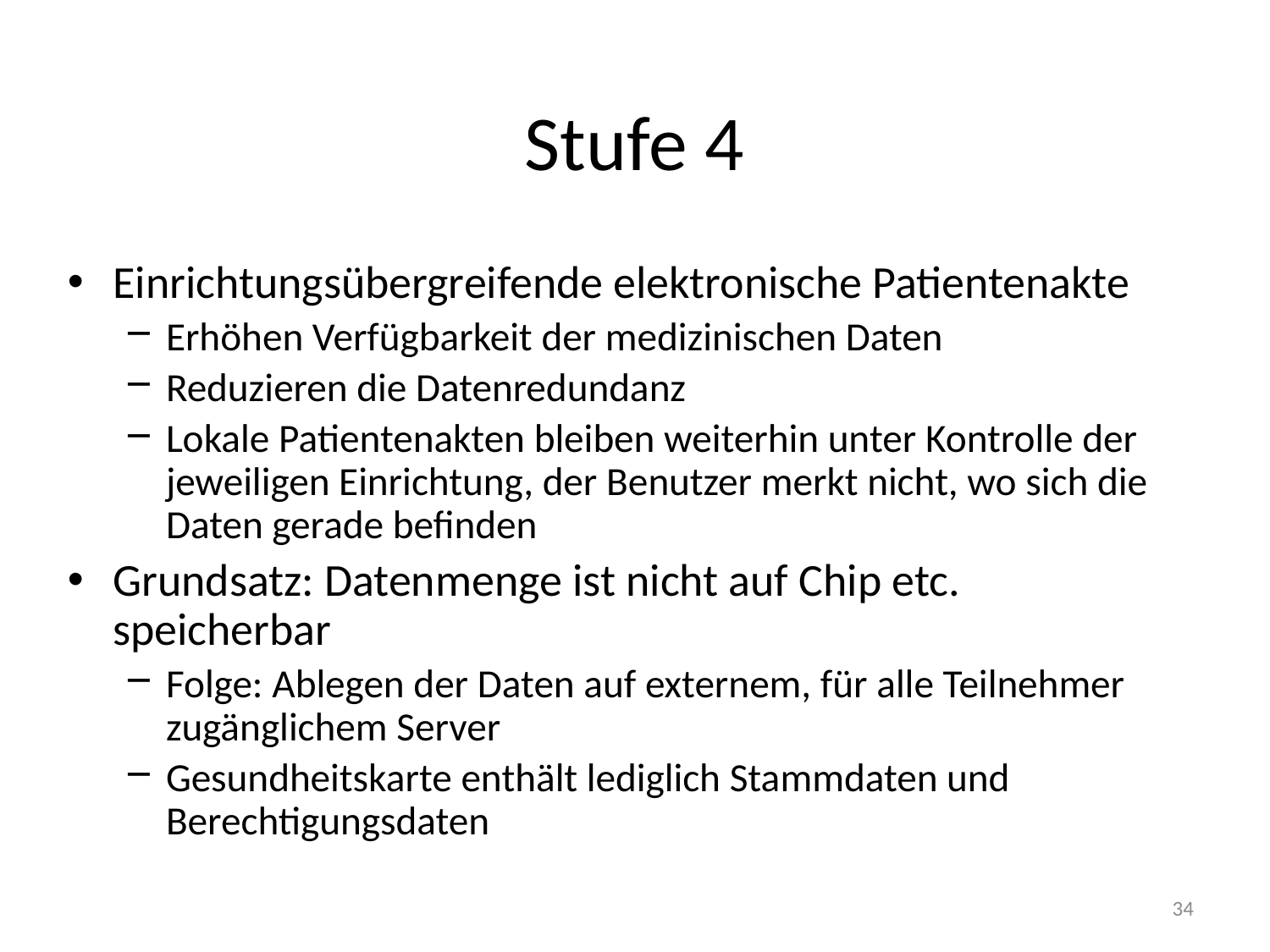

# Stufe 4
Einrichtungsübergreifende elektronische Patientenakte
Erhöhen Verfügbarkeit der medizinischen Daten
Reduzieren die Datenredundanz
Lokale Patientenakten bleiben weiterhin unter Kontrolle der jeweiligen Einrichtung, der Benutzer merkt nicht, wo sich die Daten gerade befinden
Grundsatz: Datenmenge ist nicht auf Chip etc. speicherbar
Folge: Ablegen der Daten auf externem, für alle Teilnehmer zugänglichem Server
Gesundheitskarte enthält lediglich Stammdaten und Berechtigungsdaten

34